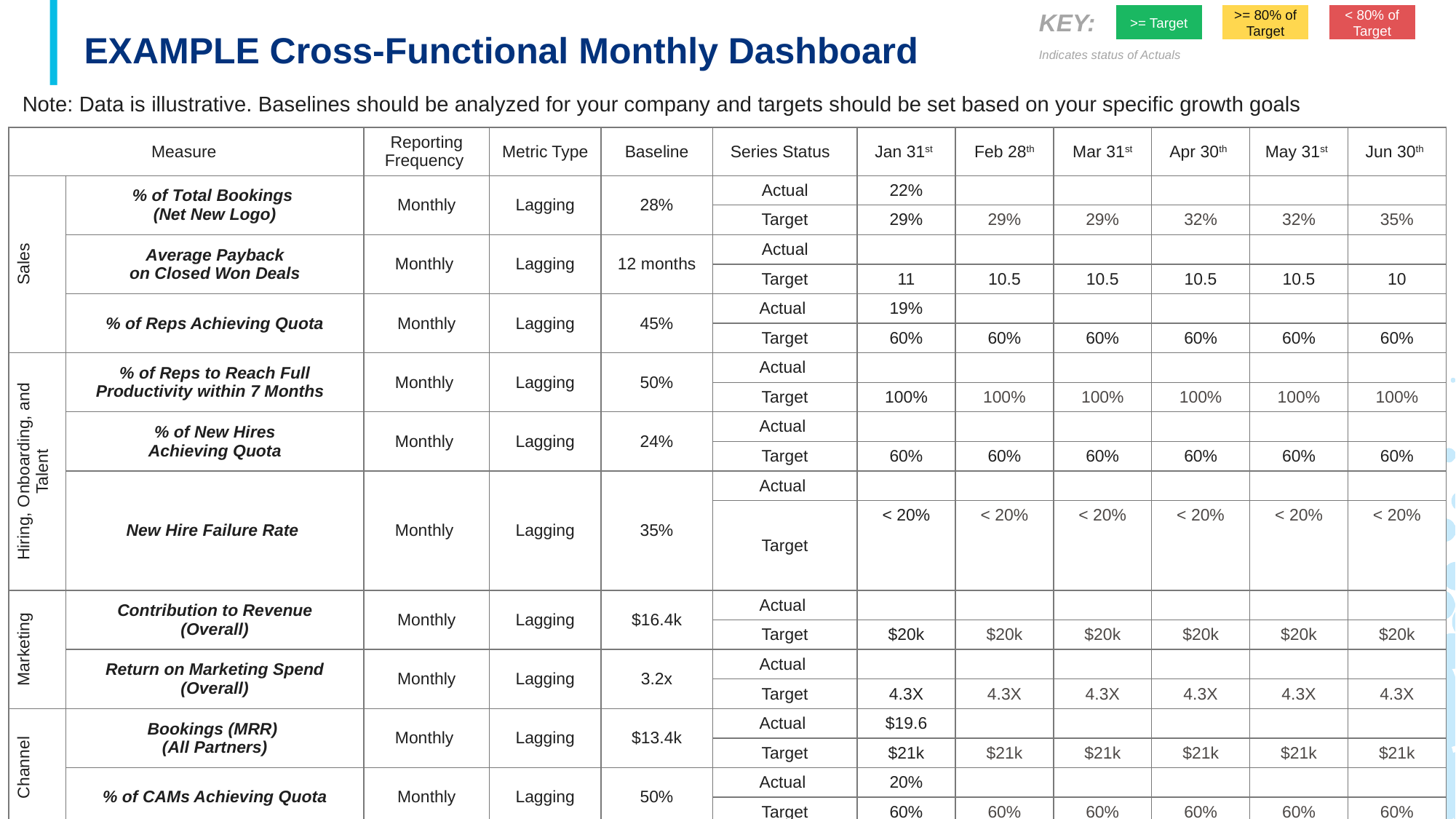

KEY:

Indicates status of Actuals
>= Target
>= 80% of Target
< 80% of Target
EXAMPLE Cross-Functional Monthly Dashboard
Note: Data is illustrative. Baselines should be analyzed for your company and targets should be set based on your specific growth goals
| Measure |  | Reporting Frequency | Metric Type | Baseline | Series Status | Jan 31st | Feb 28th | Mar 31st | Apr 30th | May 31st | Jun 30th |
| --- | --- | --- | --- | --- | --- | --- | --- | --- | --- | --- | --- |
| Sales | % of Total Bookings (Net New Logo) | Monthly | Lagging | 28% | Actual | 22% |  |  |  |  |  |
|  |  |  |  |  | Target | 29% | 29% | 29% | 32% | 32% | 35% |
|  | Average Payback on Closed Won Deals | Monthly | Lagging | 12 months | Actual |  |  |  |  |  |  |
|  |  |  |  |  | Target | 11 | 10.5 | 10.5 | 10.5 | 10.5 | 10 |
|  | % of Reps Achieving Quota | Monthly | Lagging | 45% | Actual | 19% |  |  |  |  |  |
|  |  |  |  |  | Target | 60% | 60% | 60% | 60% | 60% | 60% |
| Hiring, Onboarding, and Talent | % of Reps to Reach Full Productivity within 7 Months | Monthly | Lagging | 50% | Actual |  |  |  |  |  |  |
|  |  |  |  |  | Target | 100% | 100% | 100% | 100% | 100% | 100% |
|  | % of New Hires Achieving Quota | Monthly | Lagging | 24% | Actual |  |  |  |  |  |  |
|  |  |  |  |  | Target | 60% | 60% | 60% | 60% | 60% | 60% |
|  | New Hire Failure Rate | Monthly | Lagging | 35% | Actual |  |  |  |  |  |  |
|  |  |  |  |  | Target | < 20% | < 20% | < 20% | < 20% | < 20% | < 20% |
| Marketing | Contribution to Revenue (Overall) | Monthly | Lagging | $16.4k | Actual |  |  |  |  |  |  |
|  |  |  |  |  | Target | $20k | $20k | $20k | $20k | $20k | $20k |
|  | Return on Marketing Spend (Overall) | Monthly | Lagging | 3.2x | Actual |  |  |  |  |  |  |
|  |  |  |  |  | Target | 4.3X | 4.3X | 4.3X | 4.3X | 4.3X | 4.3X |
| Channel | Bookings (MRR) (All Partners) | Monthly | Lagging | $13.4k | Actual | $19.6 |  |  |  |  |  |
|  |  |  |  |  | Target | $21k | $21k | $21k | $21k | $21k | $21k |
|  | % of CAMs Achieving Quota | Monthly | Lagging | 50% | Actual | 20% |  |  |  |  |  |
|  |  |  |  |  | Target | 60% | 60% | 60% | 60% | 60% | 60% |